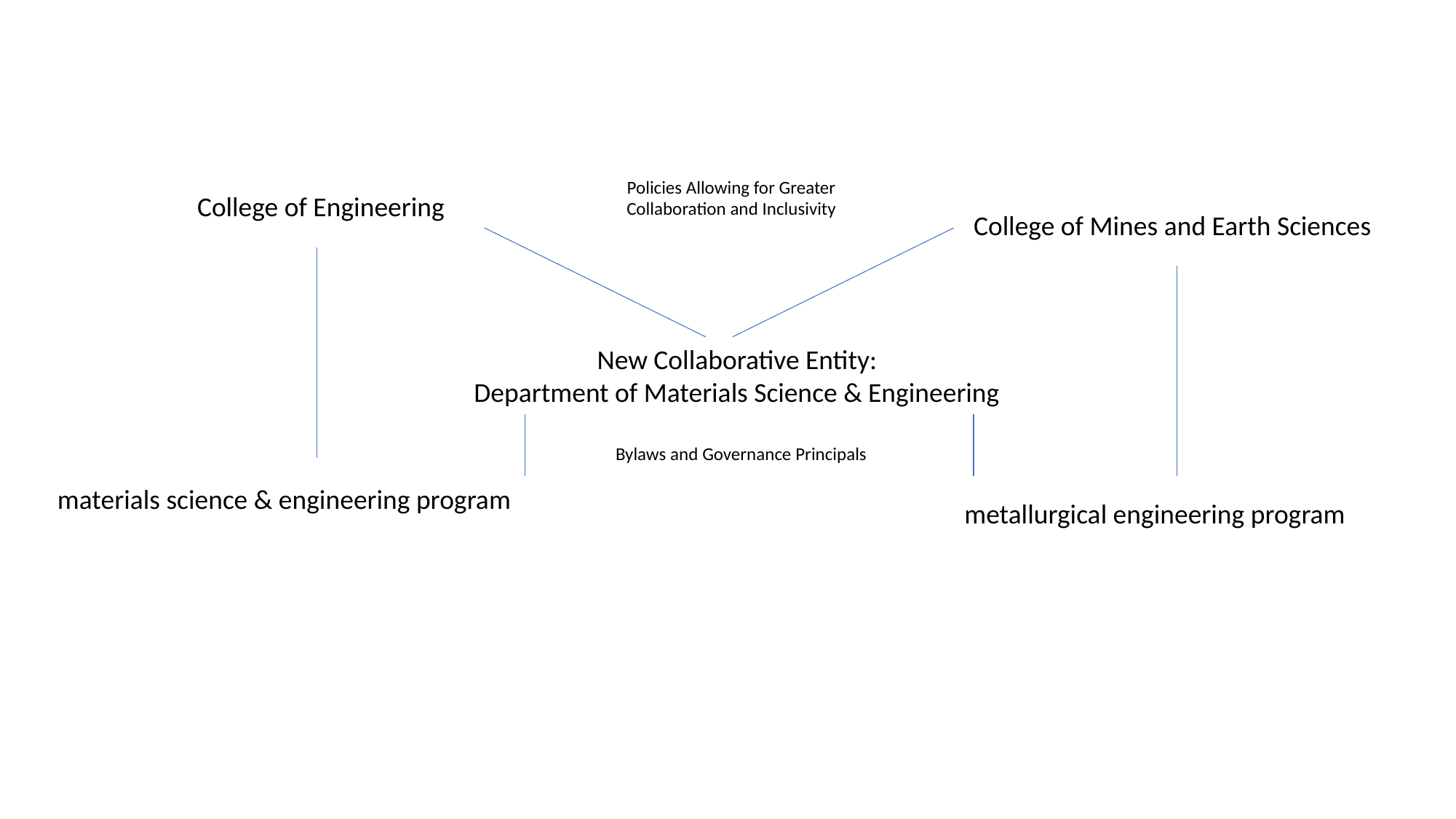

Policies Allowing for Greater Collaboration and Inclusivity
College of Engineering
College of Mines and Earth Sciences
New Collaborative Entity:
Department of Materials Science & Engineering
Bylaws and Governance Principals
materials science & engineering program
metallurgical engineering program